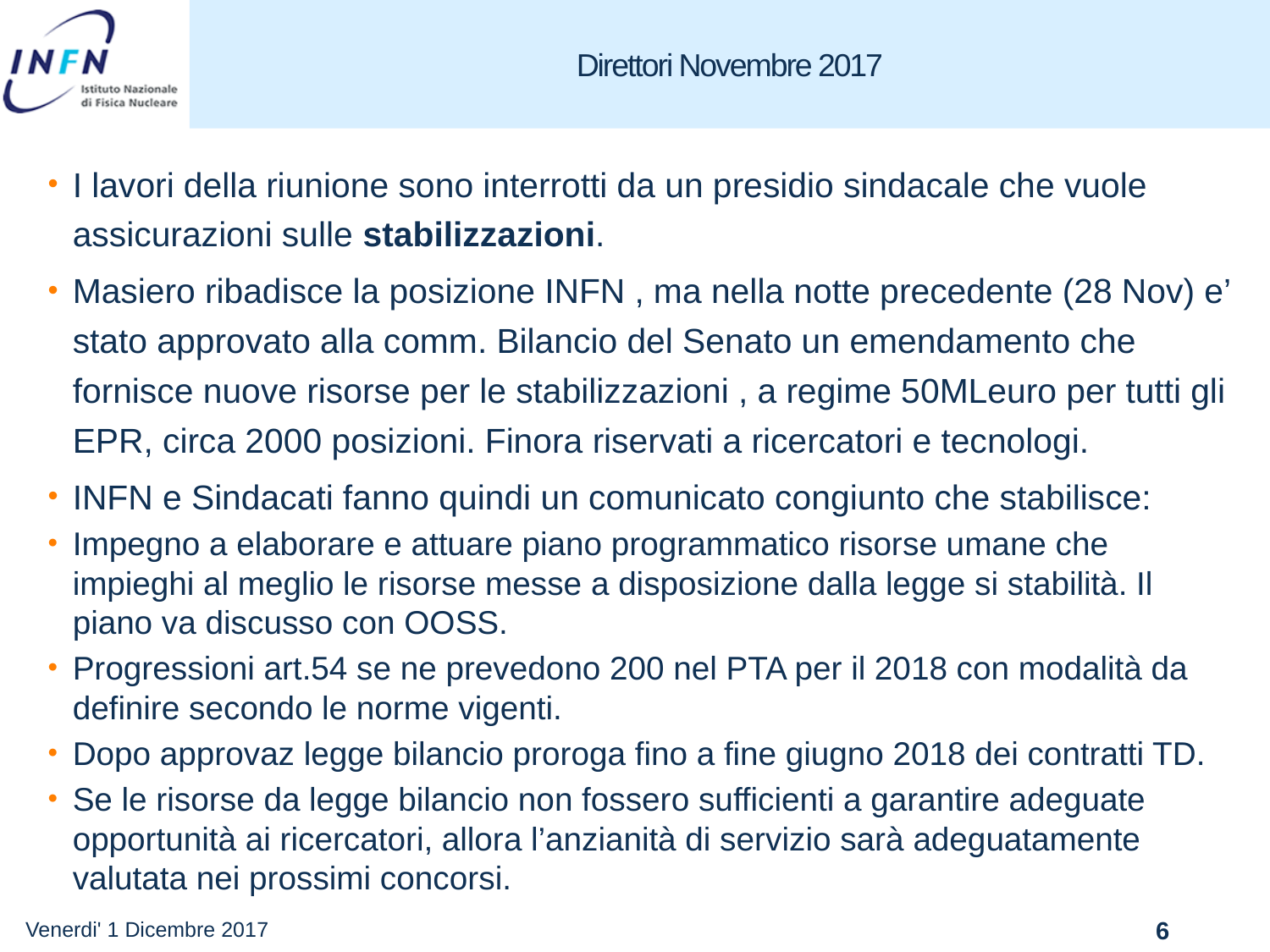

# Direttori Novembre 2017
I lavori della riunione sono interrotti da un presidio sindacale che vuole assicurazioni sulle stabilizzazioni.
Masiero ribadisce la posizione INFN , ma nella notte precedente (28 Nov) e’ stato approvato alla comm. Bilancio del Senato un emendamento che fornisce nuove risorse per le stabilizzazioni , a regime 50MLeuro per tutti gli EPR, circa 2000 posizioni. Finora riservati a ricercatori e tecnologi.
INFN e Sindacati fanno quindi un comunicato congiunto che stabilisce:
Impegno a elaborare e attuare piano programmatico risorse umane che impieghi al meglio le risorse messe a disposizione dalla legge si stabilità. Il piano va discusso con OOSS.
Progressioni art.54 se ne prevedono 200 nel PTA per il 2018 con modalità da definire secondo le norme vigenti.
Dopo approvaz legge bilancio proroga fino a fine giugno 2018 dei contratti TD.
Se le risorse da legge bilancio non fossero sufficienti a garantire adeguate opportunità ai ricercatori, allora l’anzianità di servizio sarà adeguatamente valutata nei prossimi concorsi.

Venerdi' 1 Dicembre 2017
6